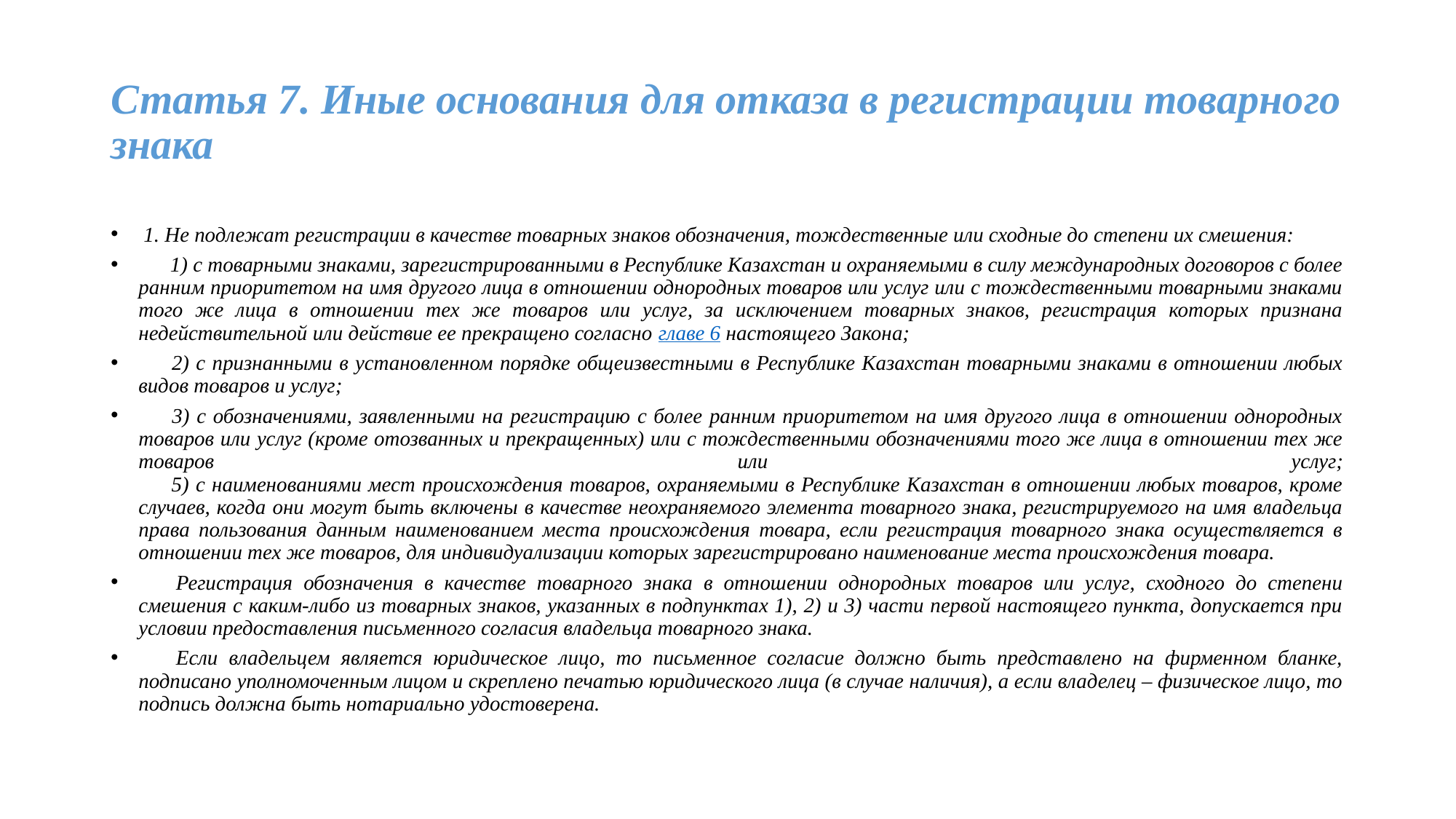

# Статья 7. Иные основания для отказа в регистрации товарного знака
 1. Не подлежат регистрации в качестве товарных знаков обозначения, тождественные или сходные до степени их смешения:
      1) с товарными знаками, зарегистрированными в Республике Казахстан и охраняемыми в силу международных договоров с более ранним приоритетом на имя другого лица в отношении однородных товаров или услуг или с тождественными товарными знаками того же лица в отношении тех же товаров или услуг, за исключением товарных знаков, регистрация которых признана недействительной или действие ее прекращено согласно главе 6 настоящего Закона;
      2) с признанными в установленном порядке общеизвестными в Республике Казахстан товарными знаками в отношении любых видов товаров и услуг;
      3) с обозначениями, заявленными на регистрацию с более ранним приоритетом на имя другого лица в отношении однородных товаров или услуг (кроме отозванных и прекращенных) или с тождественными обозначениями того же лица в отношении тех же товаров или услуг;
      5) с наименованиями мест происхождения товаров, охраняемыми в Республике Казахстан в отношении любых товаров, кроме случаев, когда они могут быть включены в качестве неохраняемого элемента товарного знака, регистрируемого на имя владельца права пользования данным наименованием места происхождения товара, если регистрация товарного знака осуществляется в отношении тех же товаров, для индивидуализации которых зарегистрировано наименование места происхождения товара.
      Регистрация обозначения в качестве товарного знака в отношении однородных товаров или услуг, сходного до степени смешения с каким-либо из товарных знаков, указанных в подпунктах 1), 2) и 3) части первой настоящего пункта, допускается при условии предоставления письменного согласия владельца товарного знака.
      Если владельцем является юридическое лицо, то письменное согласие должно быть представлено на фирменном бланке, подписано уполномоченным лицом и скреплено печатью юридического лица (в случае наличия), а если владелец – физическое лицо, то подпись должна быть нотариально удостоверена.